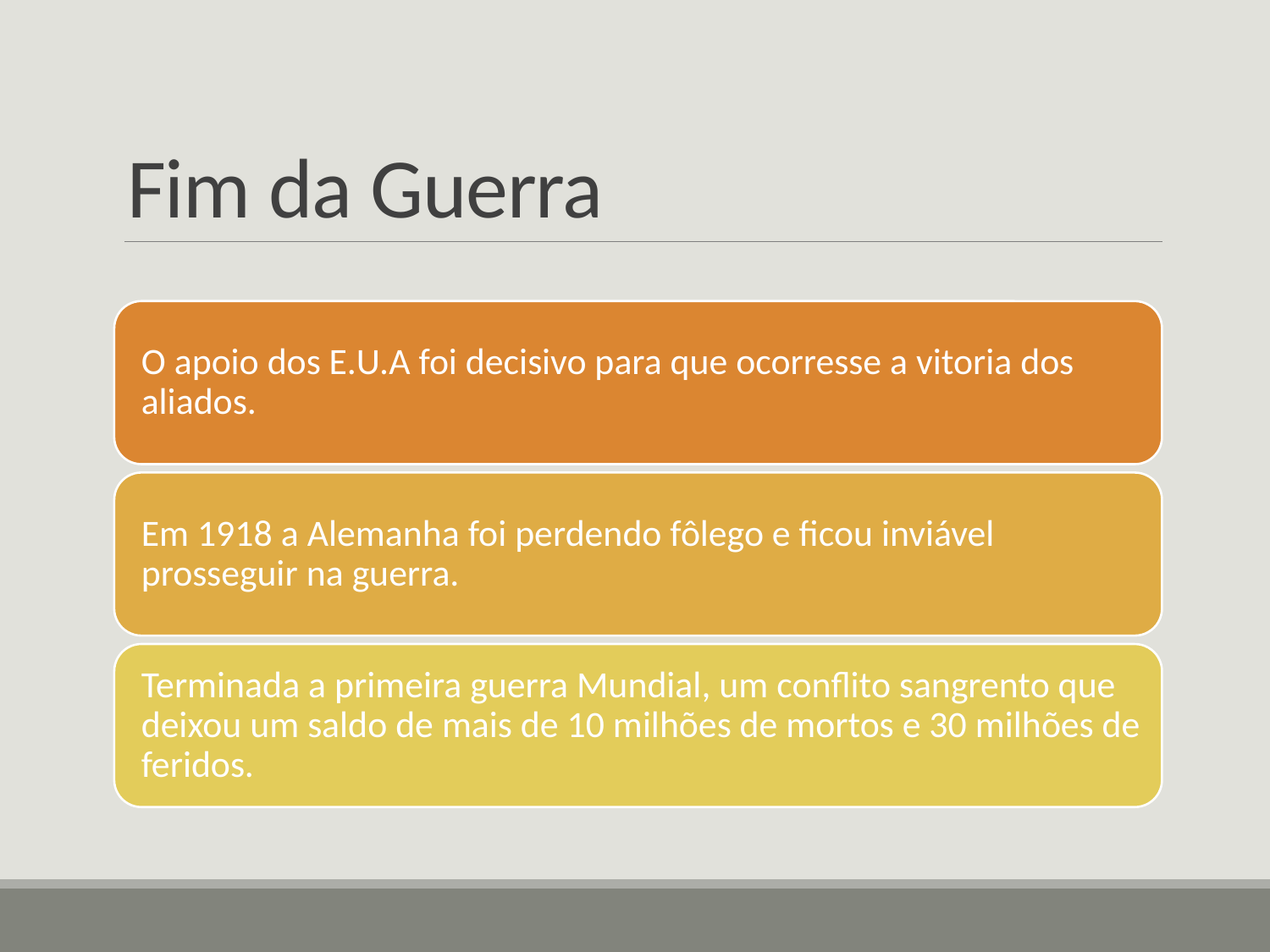

# Fim da Guerra
O apoio dos E.U.A foi decisivo para que ocorresse a vitoria dos aliados.
Em 1918 a Alemanha foi perdendo fôlego e ficou inviável prosseguir na guerra.
Terminada a primeira guerra Mundial, um conflito sangrento que deixou um saldo de mais de 10 milhões de mortos e 30 milhões de feridos.